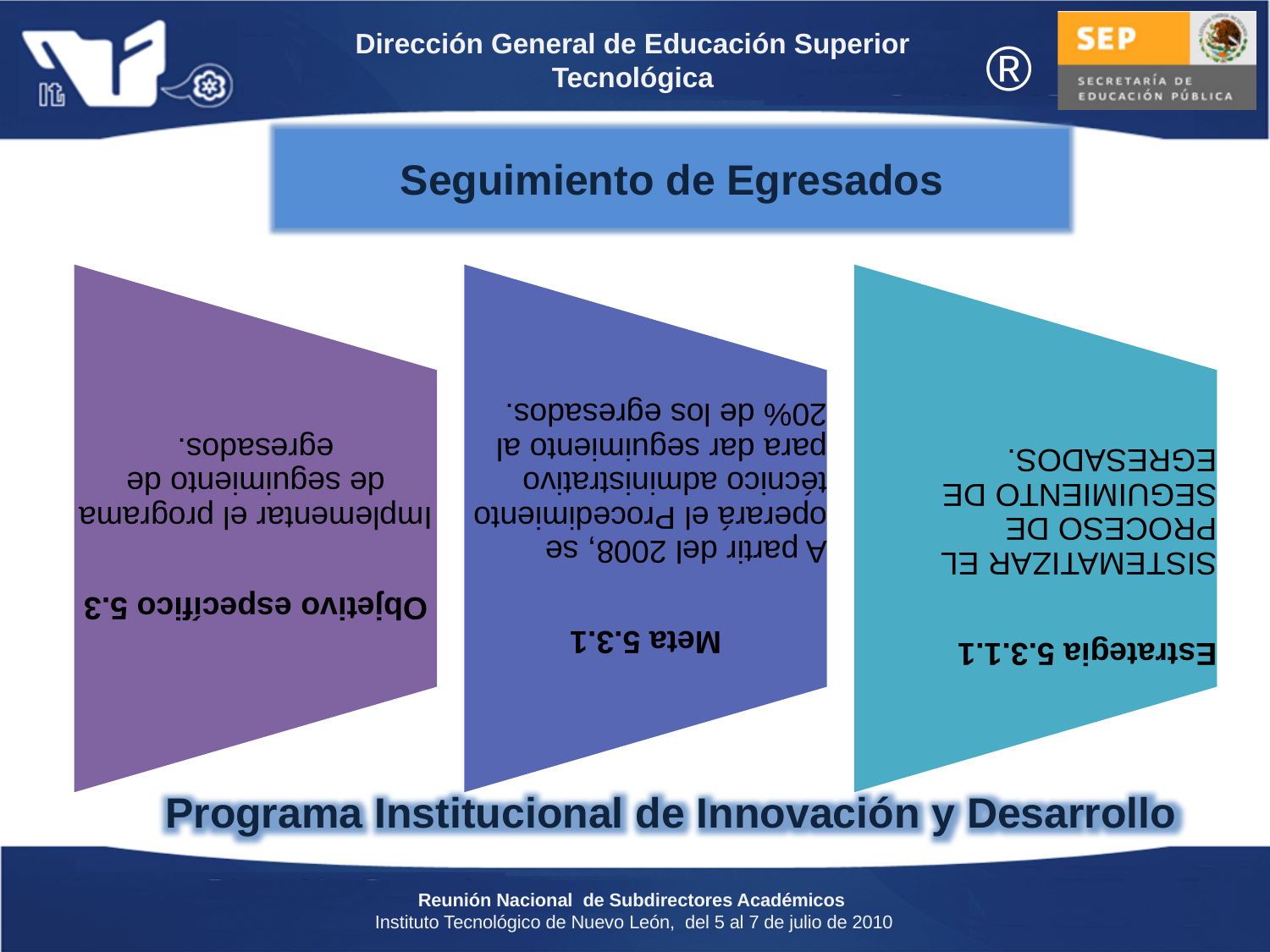

®
Seguimiento de Egresados
Objetivo específico 5.3

Implementar el programa de seguimiento de egresados.
Meta 5.3.1

A partir del 2008, se operará el Procedimiento técnico administrativo para dar seguimiento al 20% de los egresados.
Estrategia 5.3.1.1

SISTEMATIZAR EL PROCESO DE SEGUIMIENTO DE EGRESADOS.

Programa Institucional de Innovación y Desarrollo